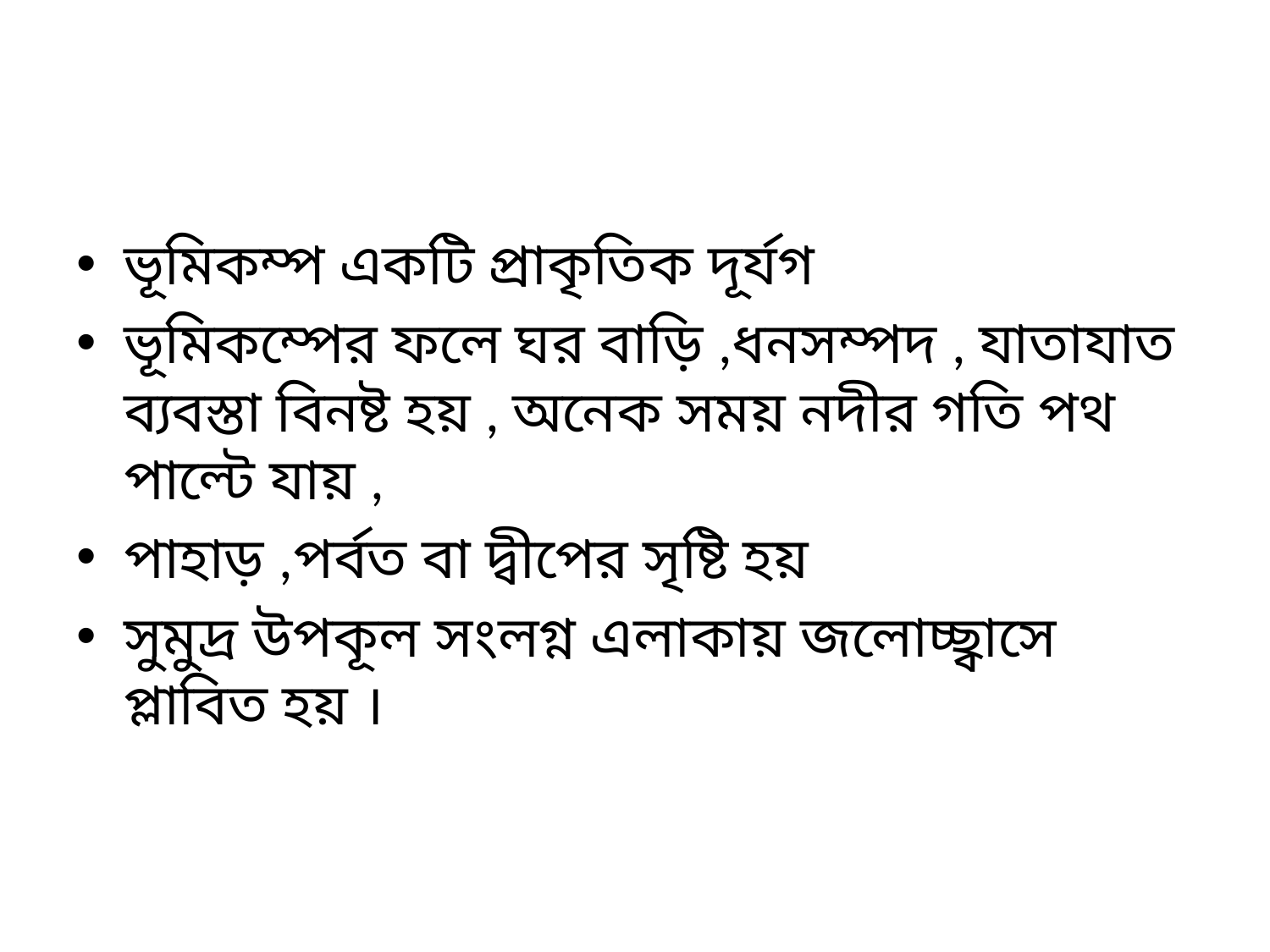

#

ভূমিকম্প একটি প্রাকৃতিক দূর্যগ
ভূমিকম্পের ফলে ঘর বাড়ি ,ধনসম্পদ , যাতাযাত ব্যবস্তা বিনষ্ট হয় , অনেক সময় নদীর গতি পথ পাল্টে যায় ,
পাহাড় ,পর্বত বা দ্বীপের সৃষ্টি হয়
সুমুদ্র উপকূল সংলগ্ন এলাকায় জলোচ্ছ্বাসে প্লাবিত হয় ।